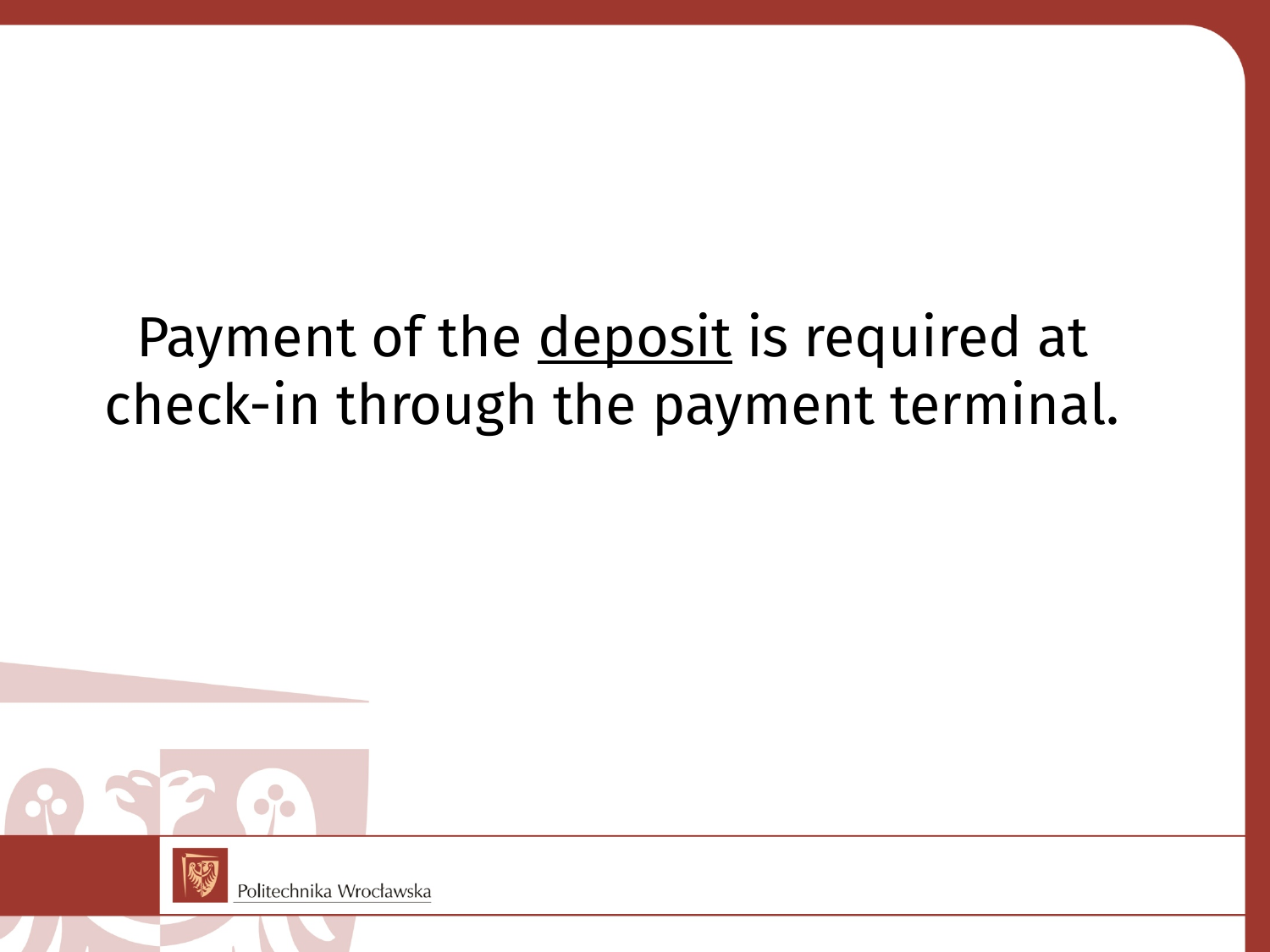

# Payment of the deposit is required at check-in through the payment terminal.